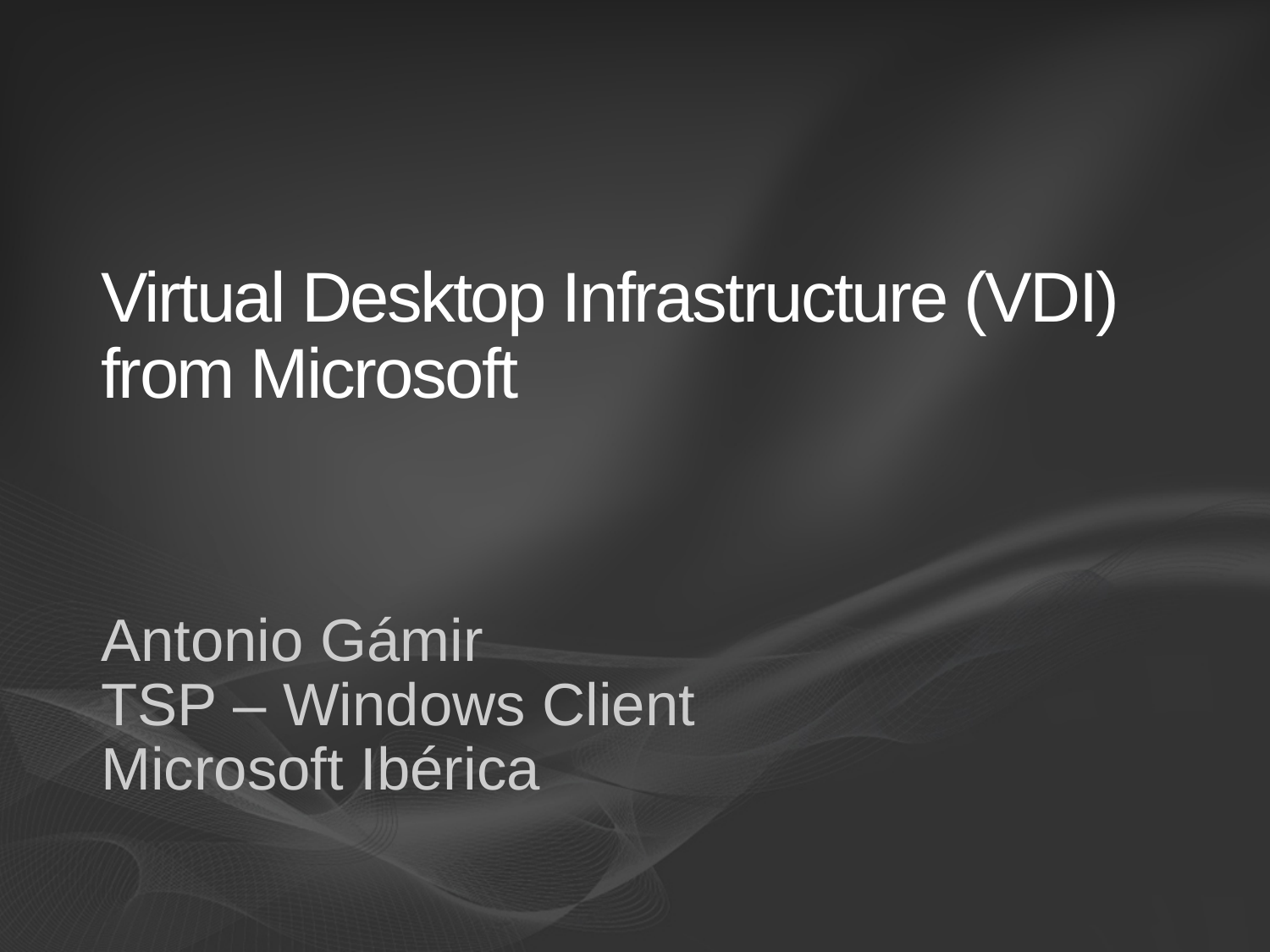

# Virtual Desktop Infrastructure (VDI) from Microsoft
Antonio Gámir
TSP – Windows Client
Microsoft Ibérica